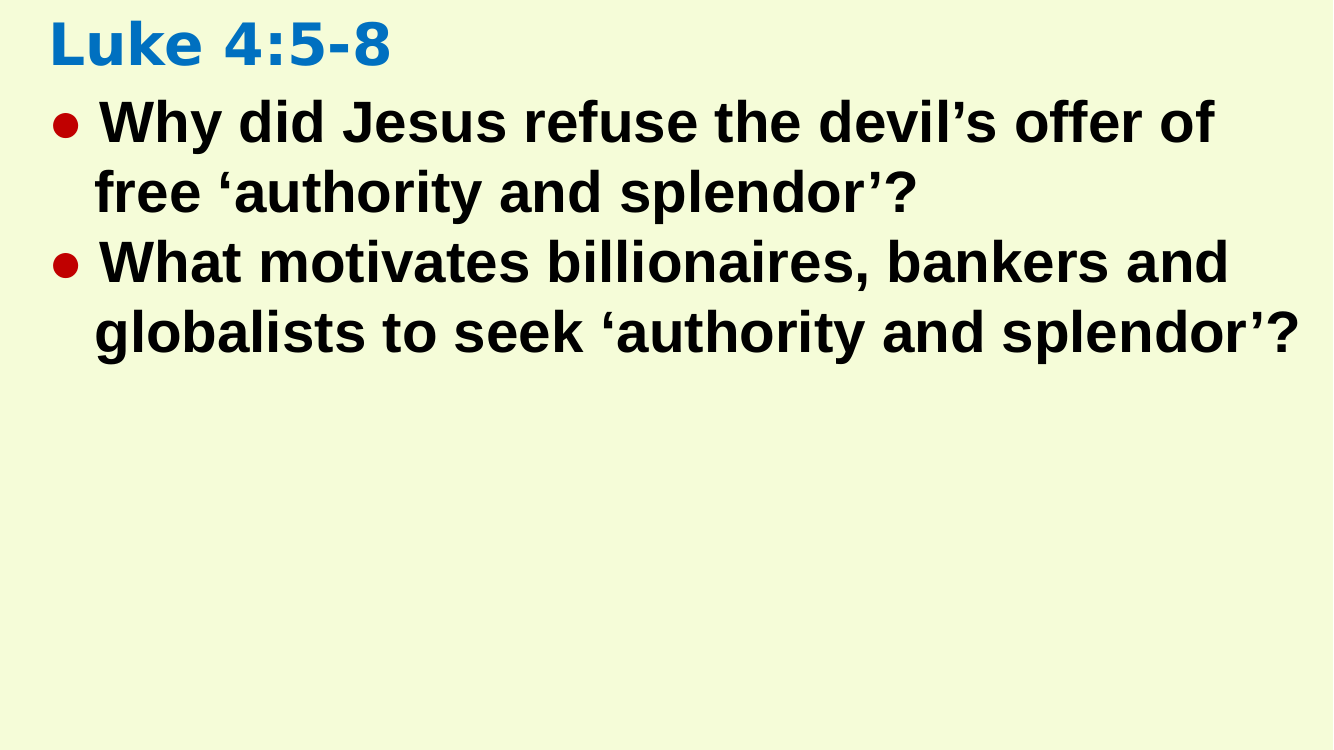

Luke 4:5-8
● Why did Jesus refuse the devil’s offer of free ‘authority and splendor’?
● What motivates billionaires, bankers and globalists to seek ‘authority and splendor’?